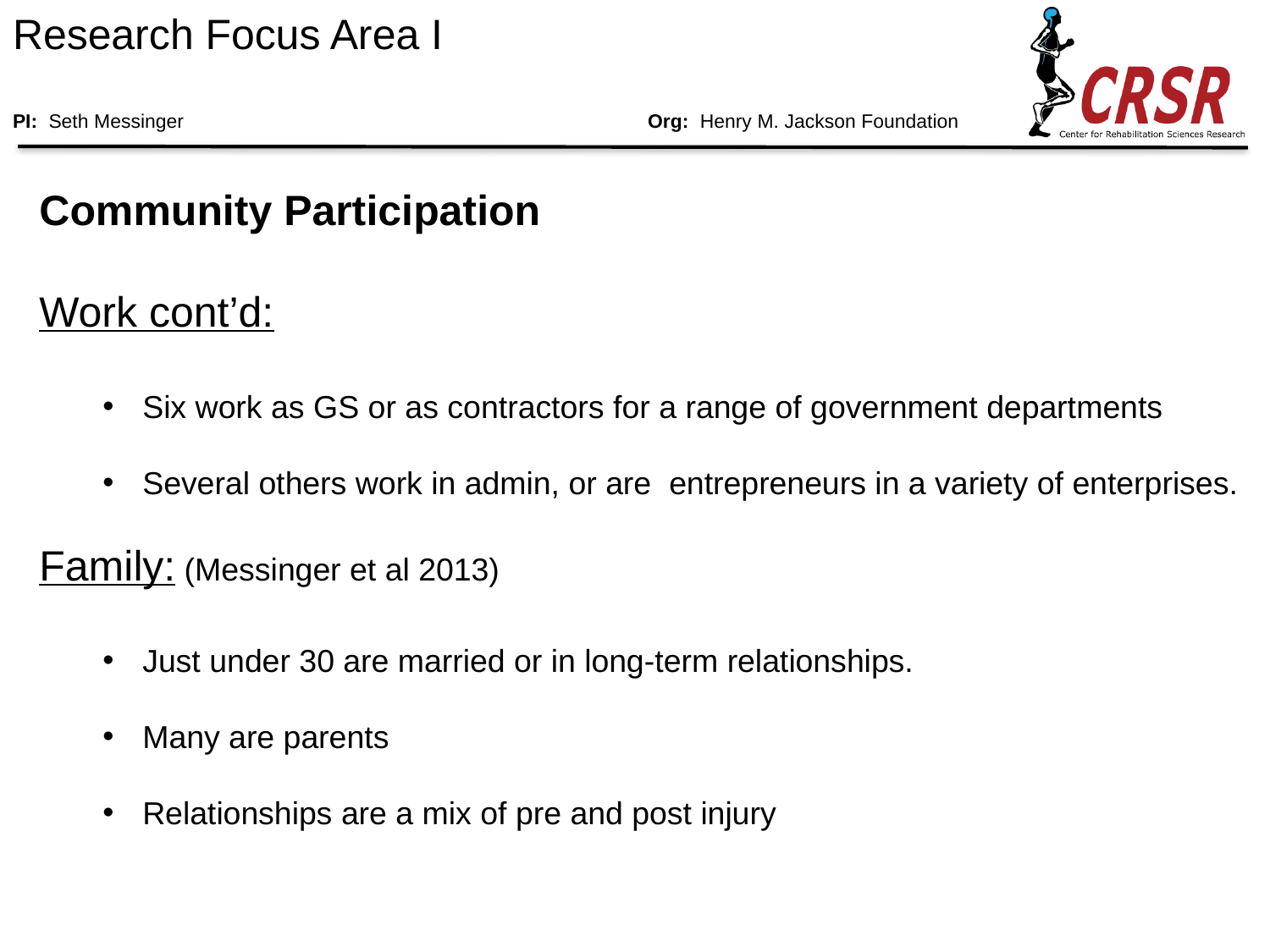

# Research Focus Area I PI:  Seth Messinger				Org:  Henry M. Jackson Foundation
Community Participation

Work cont’d:

Six work as GS or as contractors for a range of government departments

Several others work in admin, or are  entrepreneurs in a variety of enterprises.

Family: (Messinger et al 2013)

Just under 30 are married or in long-term relationships.

Many are parents

Relationships are a mix of pre and post injury